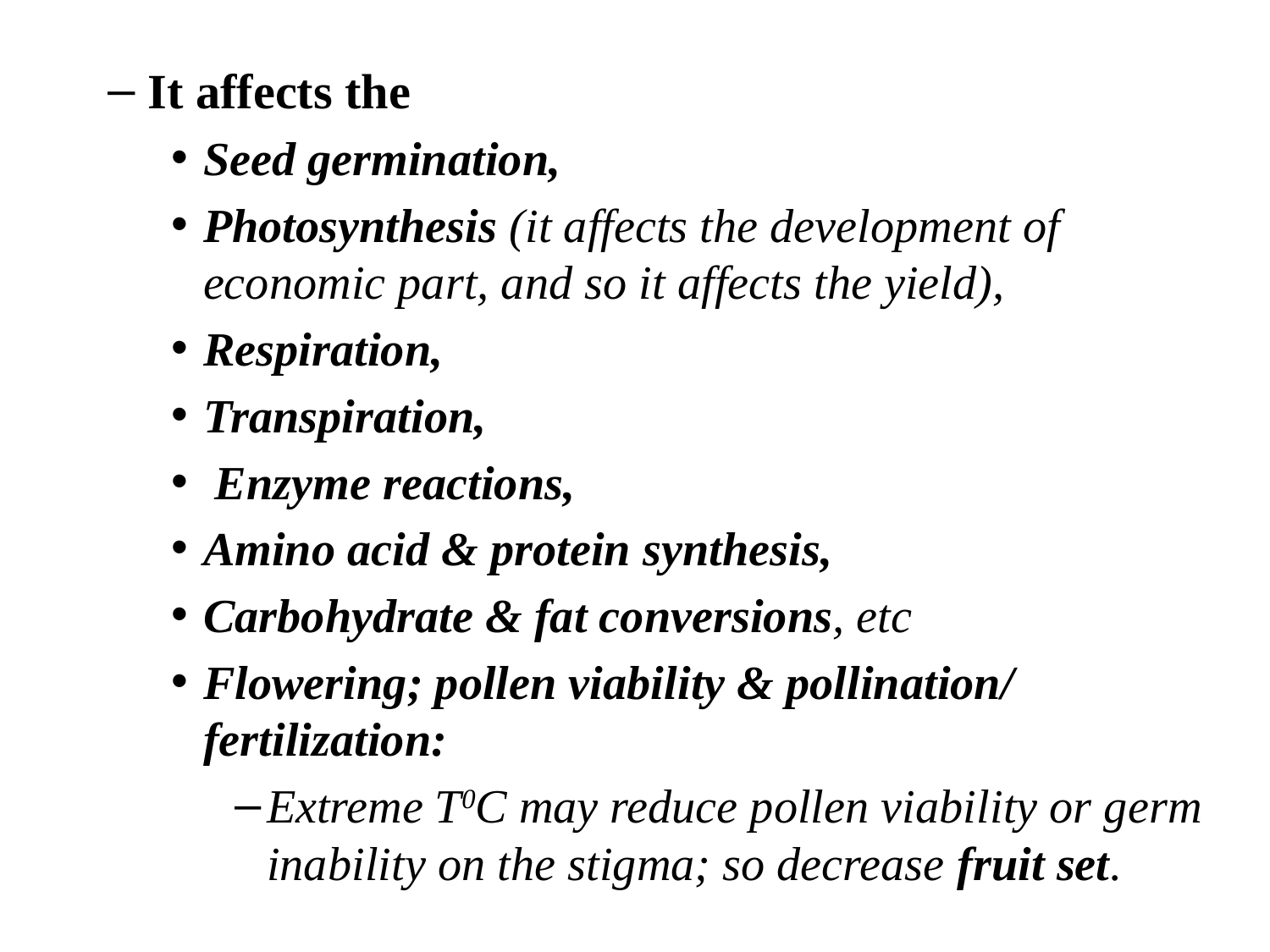

It affects the
Seed germination,
Photosynthesis (it affects the development of economic part, and so it affects the yield),
Respiration,
Transpiration,
 Enzyme reactions,
Amino acid & protein synthesis,
Carbohydrate & fat conversions, etc
Flowering; pollen viability & pollination/ fertilization:
Extreme T0C may reduce pollen viability or germ inability on the stigma; so decrease fruit set.